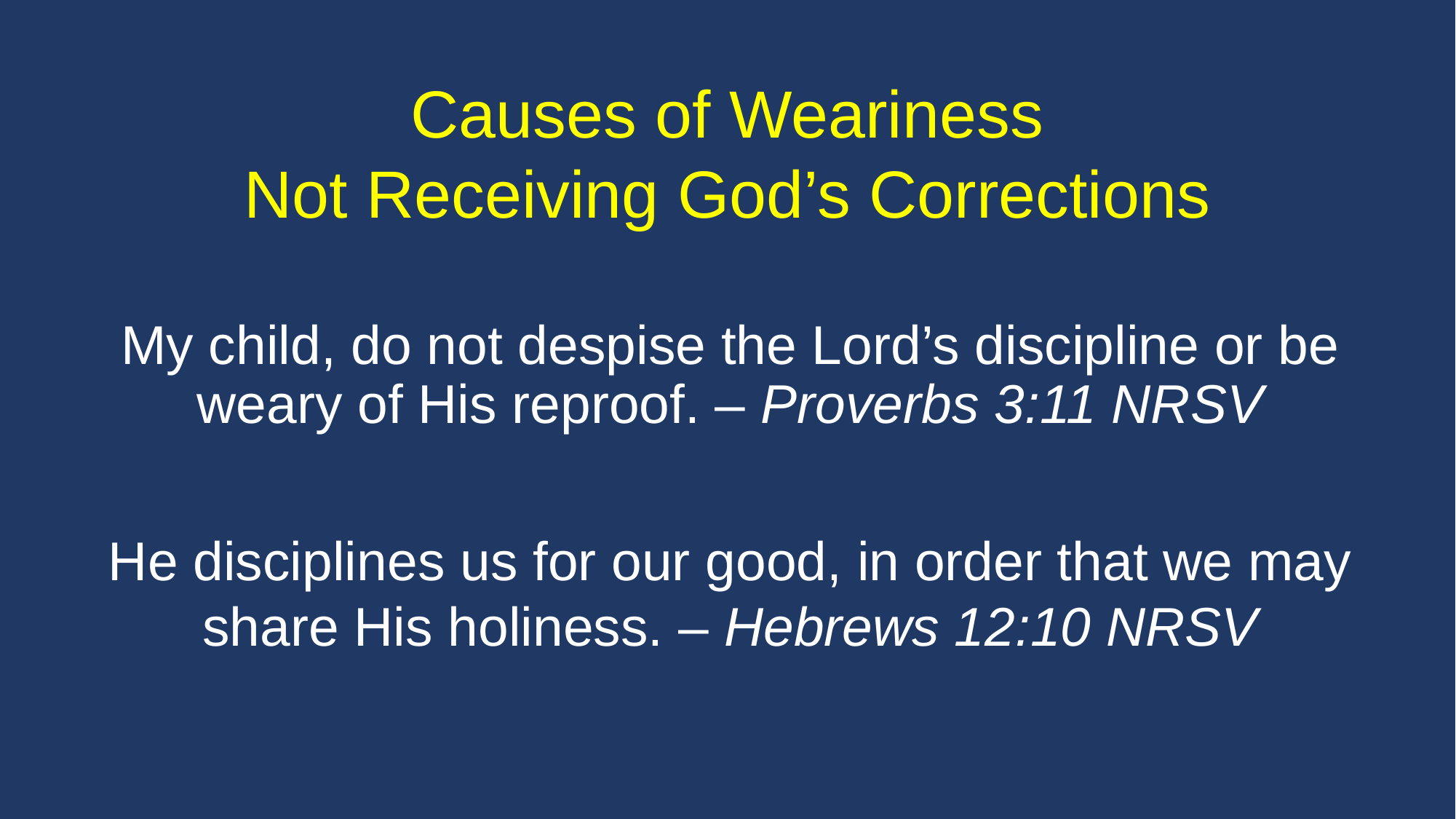

Causes of Weariness
Not Receiving God’s Corrections
# My child, do not despise the Lord’s discipline or be weary of His reproof. – Proverbs 3:11 NRSV
He disciplines us for our good, in order that we may share His holiness. – Hebrews 12:10 NRSV